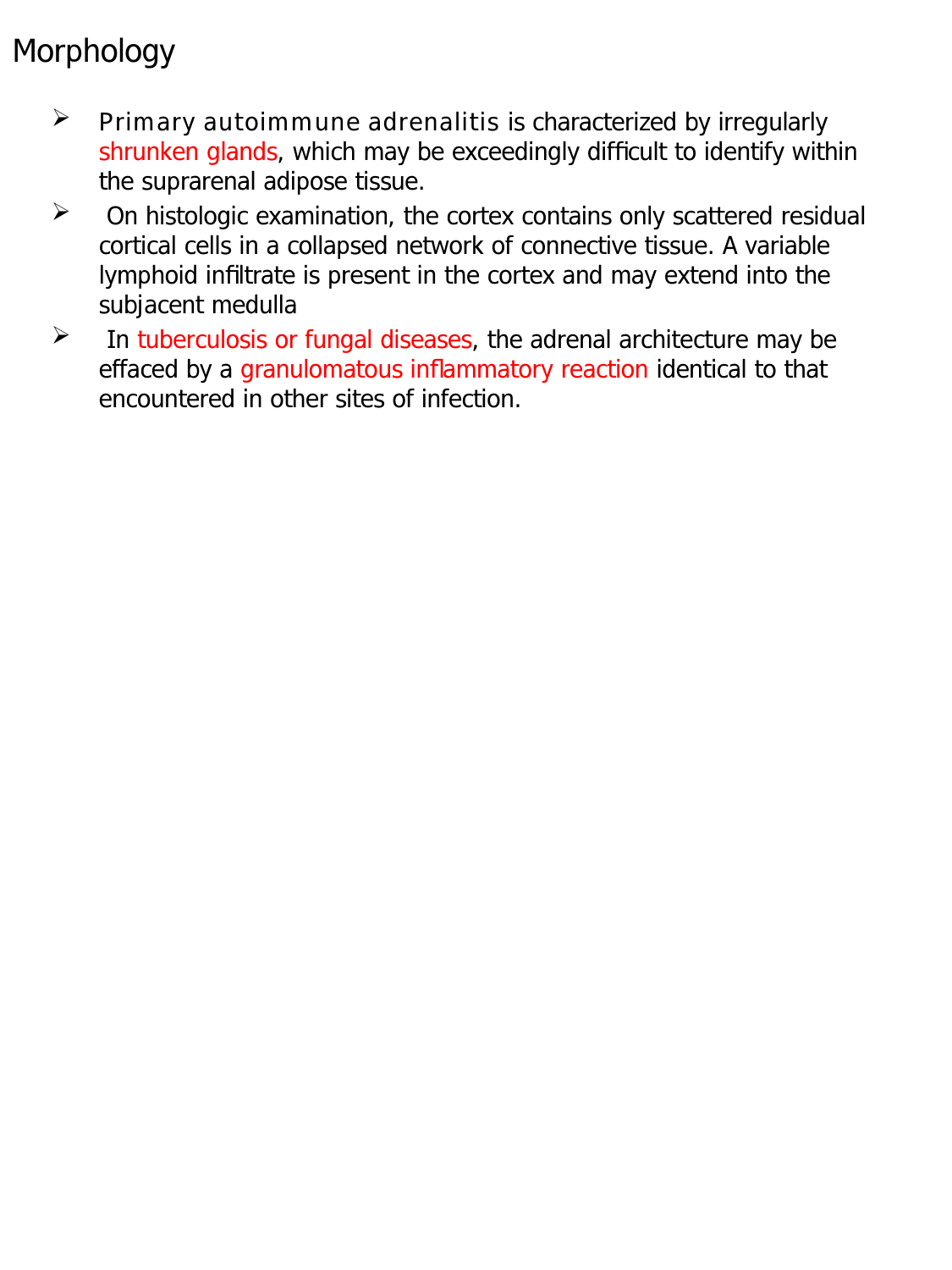

Morphology
Primary autoimmune adrenalitis is characterized by irregularly shrunken glands, which may be exceedingly difficult to identify within the suprarenal adipose tissue.
 On histologic examination, the cortex contains only scattered residual cortical cells in a collapsed network of connective tissue. A variable lymphoid infiltrate is present in the cortex and may extend into the subjacent medulla
 In tuberculosis or fungal diseases, the adrenal architecture may be effaced by a granulomatous inflammatory reaction identical to that encountered in other sites of infection.